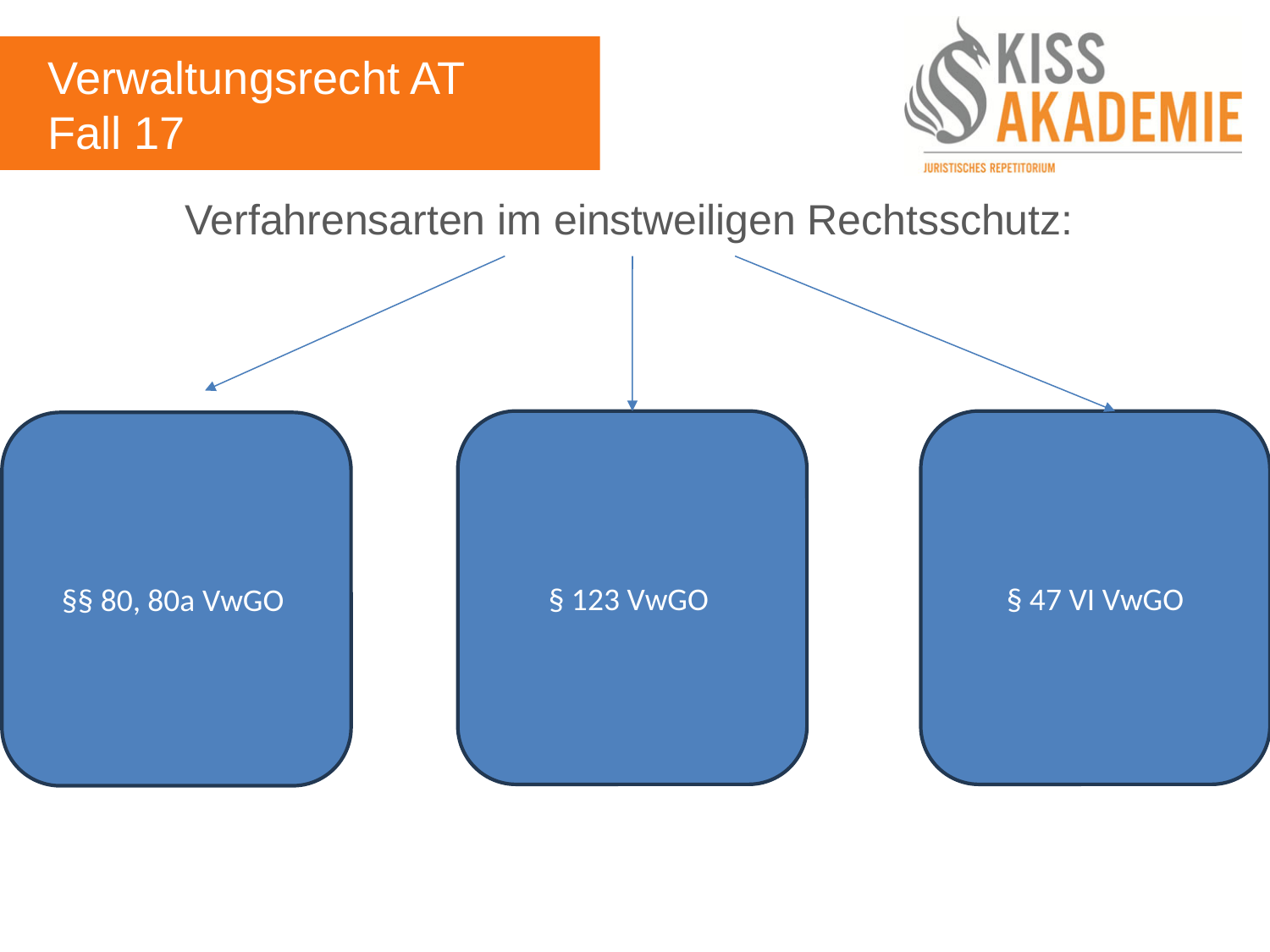

Verwaltungsrecht AT
Fall 17
Verfahrensarten im einstweiligen Rechtsschutz:

§ 123 VwGO
§ 47 VI VwGO
§§ 80, 80a VwGO